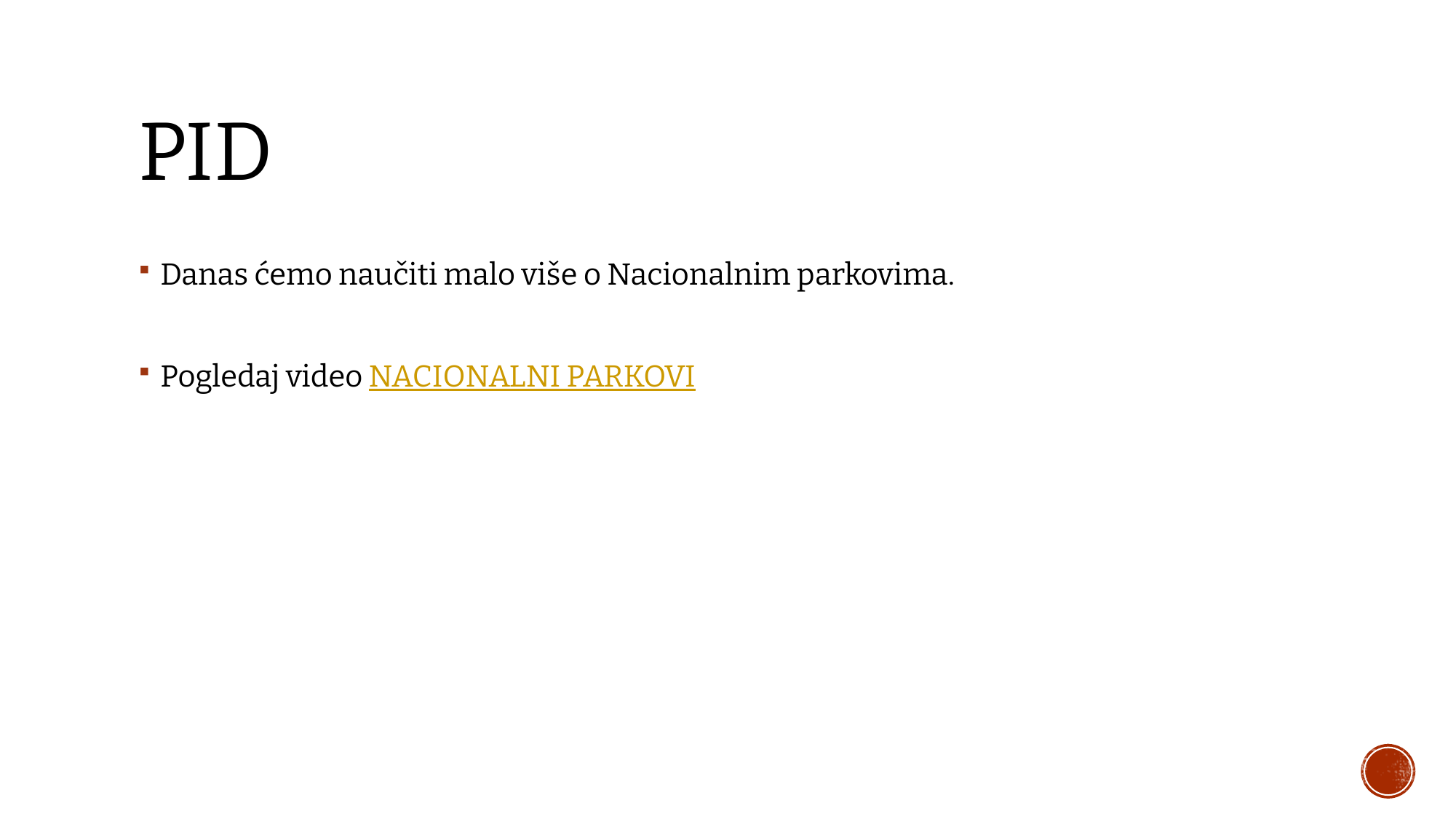

# PID
Danas ćemo naučiti malo više o Nacionalnim parkovima.

Pogledaj video NACIONALNI PARKOVI